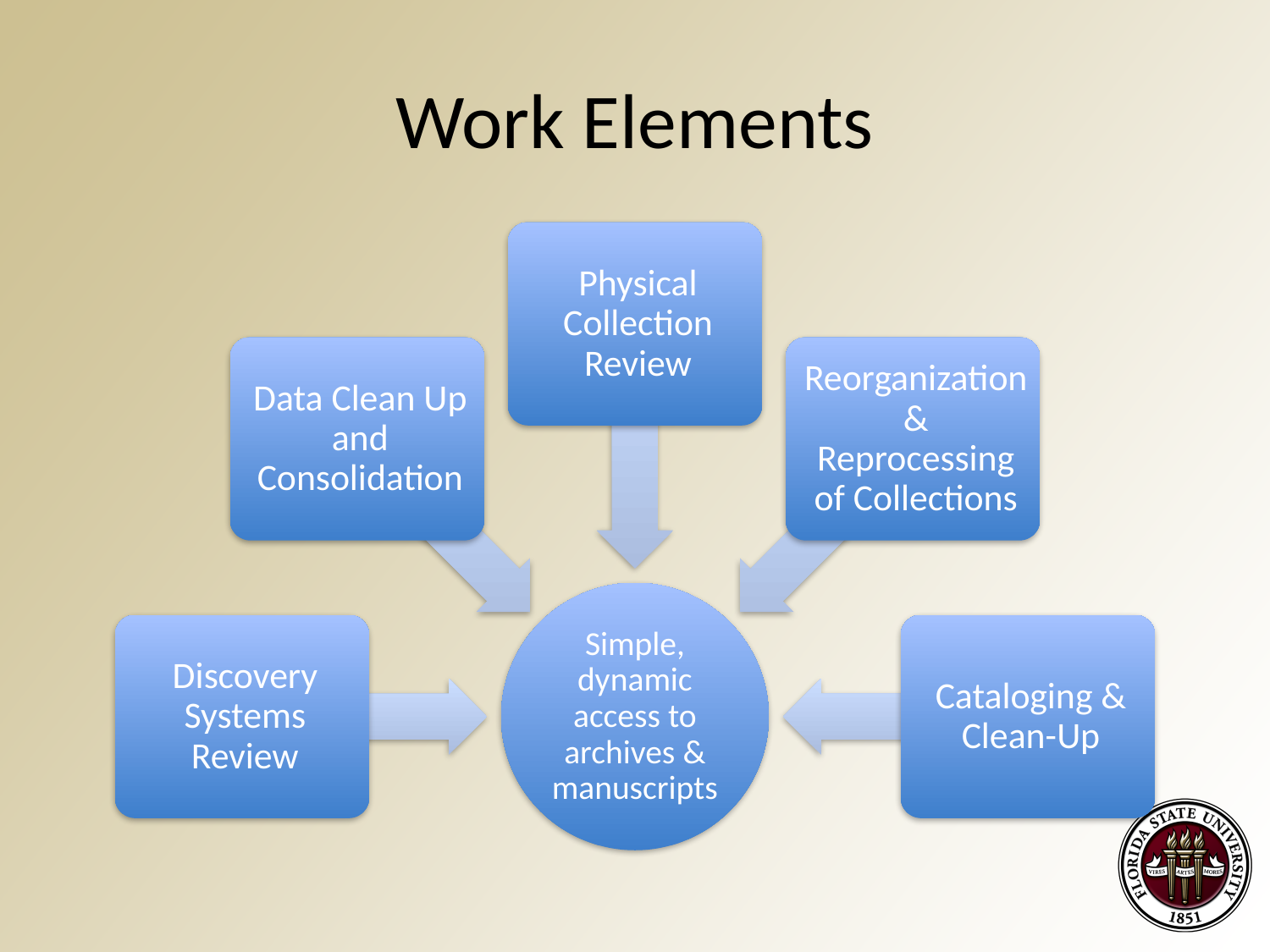

# Work Elements
Simple, dynamic access to archives & manuscripts
Discovery Systems Review
Data Clean Up and Consolidation
Physical Collection Review
Reorganization & Reprocessing of Collections
Cataloging & Clean-Up